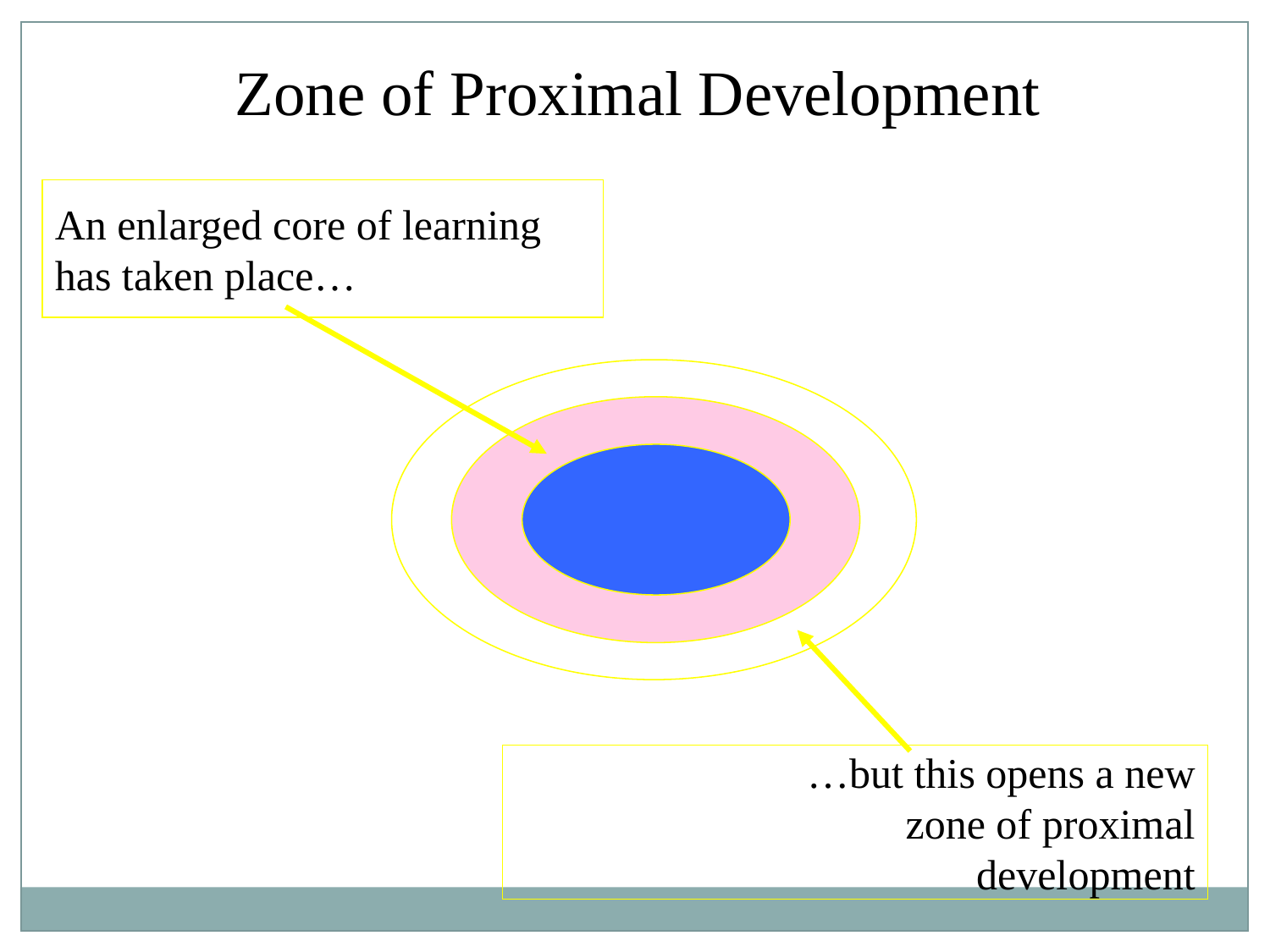

Zone of Proximal Development
An enlarged core of learning
has taken place…

…but this opens a new
zone of proximal
development